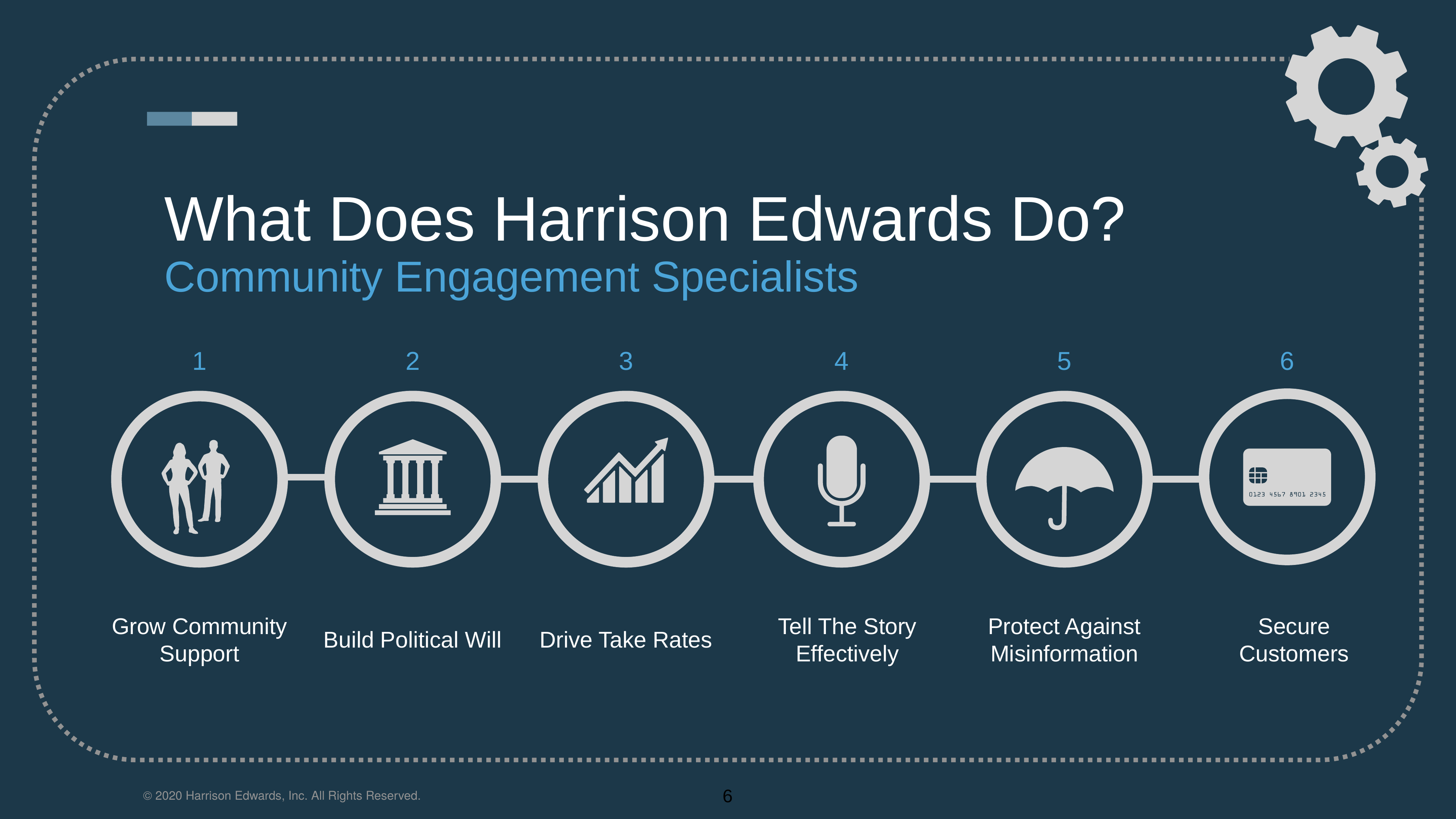

What Does Harrison Edwards Do?
Community Engagement Specialists
1
2
3
4
5
6

Grow Community Support
Tell The Story Effectively
Protect Against Misinformation
Build Political Will
Drive Take Rates
Secure Customers
6
© 2020 Harrison Edwards, Inc. All Rights Reserved.